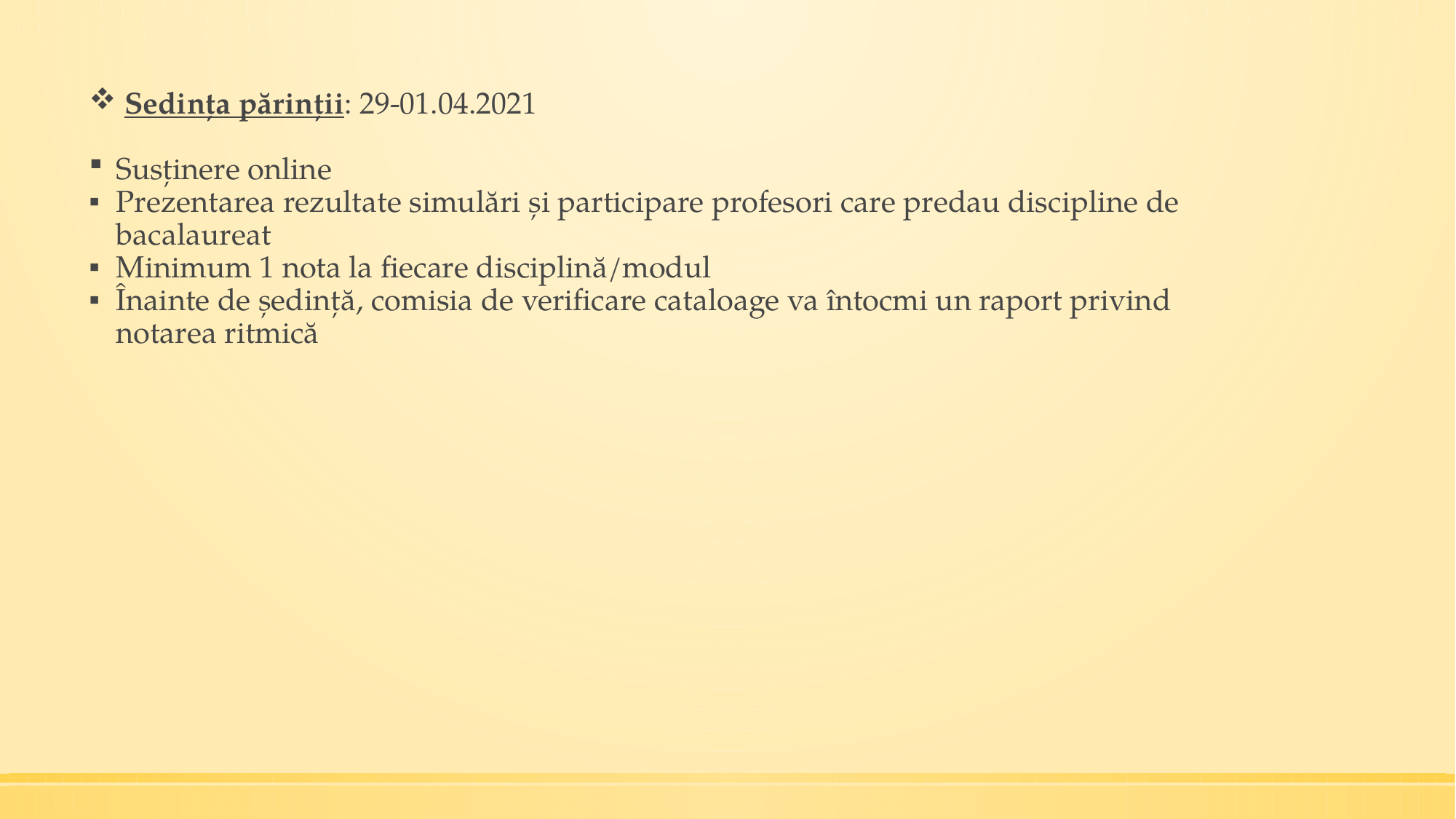

Sedința părinții: 29-01.04.2021

Susținere online
Prezentarea rezultate simulări și participare profesori care predau discipline de bacalaureat
Minimum 1 nota la fiecare disciplină/modul
Înainte de ședință, comisia de verificare cataloage va întocmi un raport privind notarea ritmică